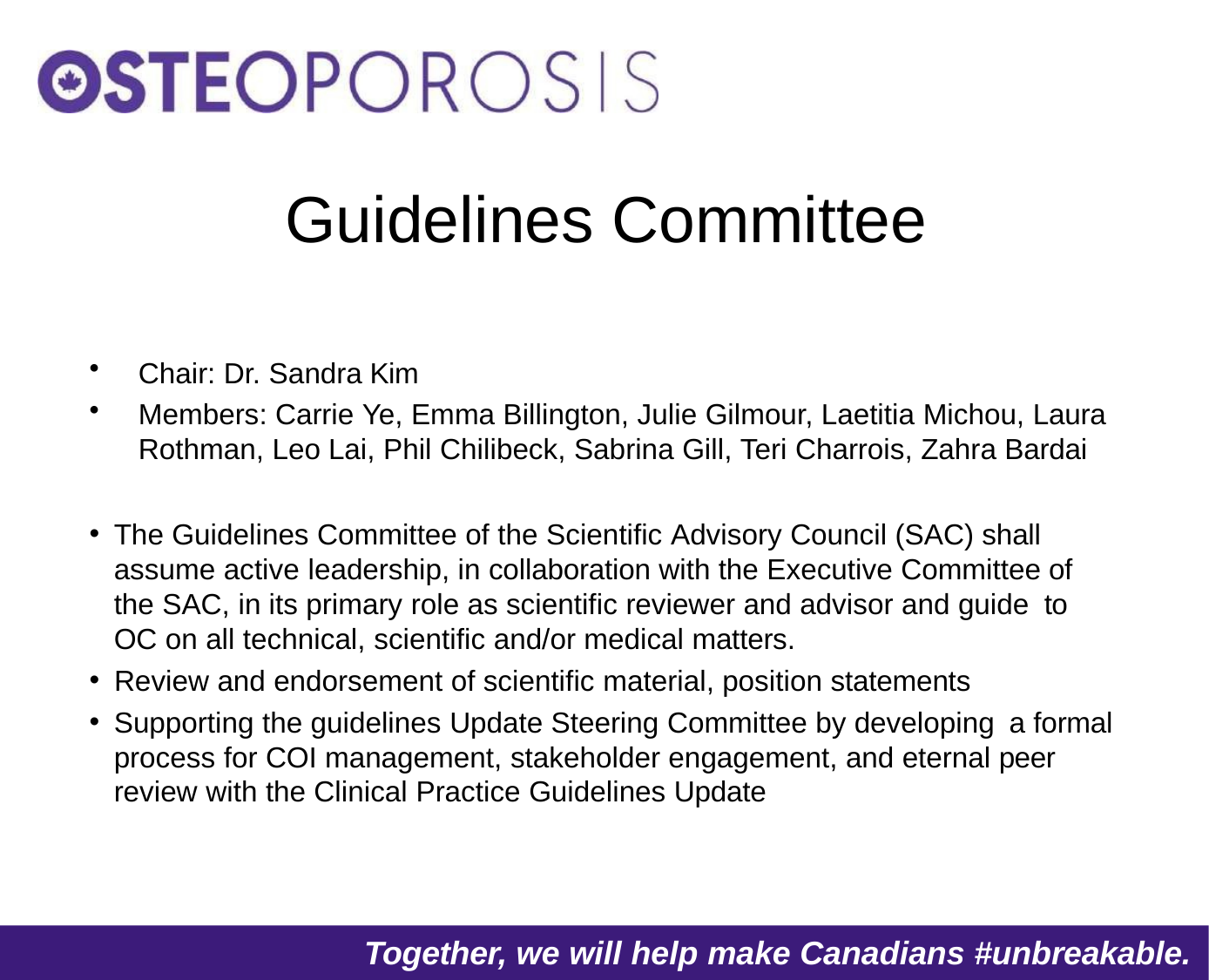

# Guidelines Committee
Chair: Dr. Sandra Kim
Members: Carrie Ye, Emma Billington, Julie Gilmour, Laetitia Michou, Laura Rothman, Leo Lai, Phil Chilibeck, Sabrina Gill, Teri Charrois, Zahra Bardai

The Guidelines Committee of the Scientific Advisory Council (SAC) shall assume active leadership, in collaboration with the Executive Committee of the SAC, in its primary role as scientific reviewer and advisor and guide to OC on all technical, scientific and/or medical matters.
Review and endorsement of scientific material, position statements
Supporting the guidelines Update Steering Committee by developing a formal process for COI management, stakeholder engagement, and eternal peer review with the Clinical Practice Guidelines Update
Together, we will help make Canadians #unbreakable.